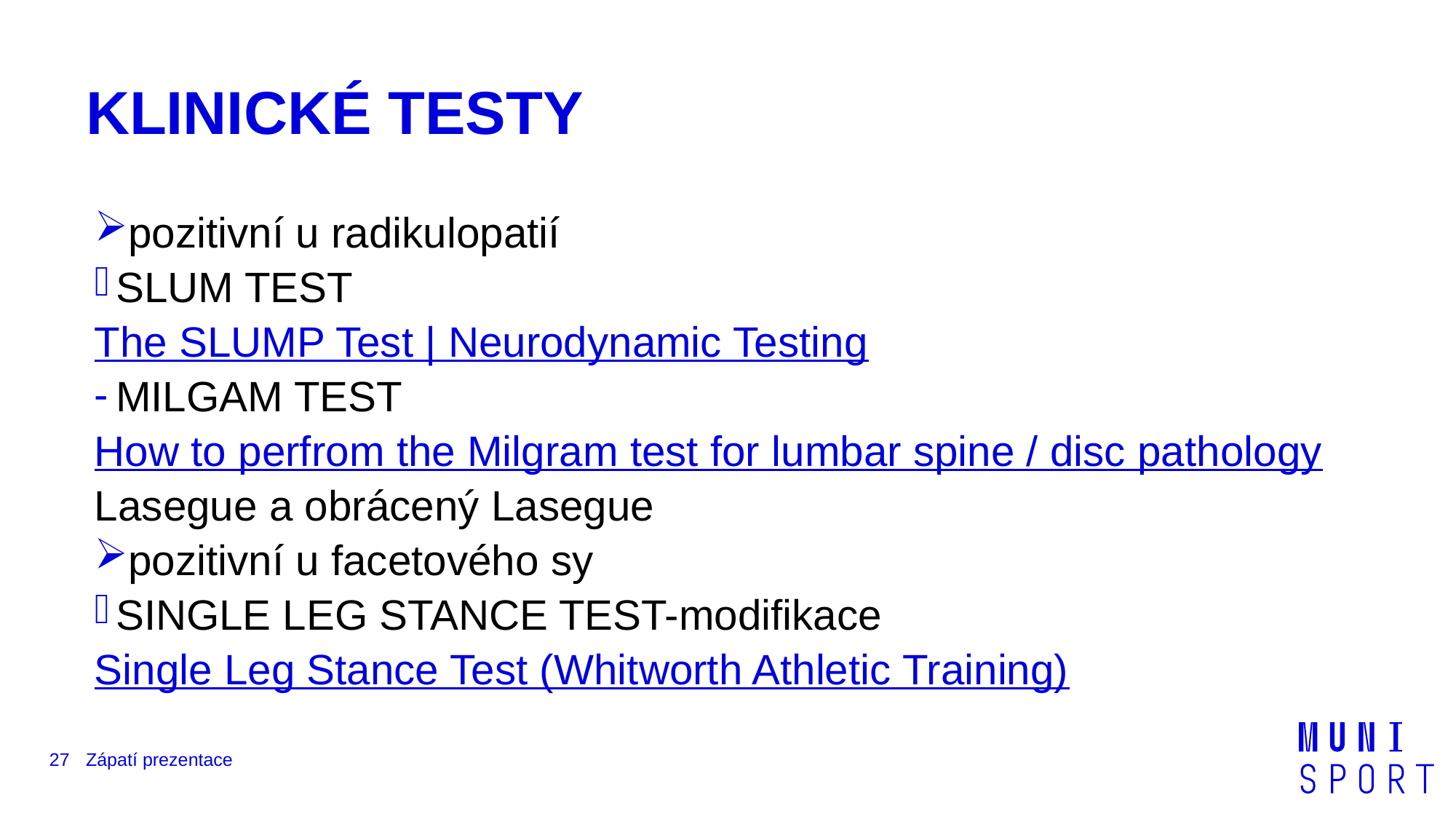

# KLINICKÉ TESTY
pozitivní u radikulopatií
SLUM TEST
The SLUMP Test | Neurodynamic Testing
MILGAM TEST
How to perfrom the Milgram test for lumbar spine / disc pathology
Lasegue a obrácený Lasegue
pozitivní u facetového sy
SINGLE LEG STANCE TEST-modifikace
Single Leg Stance Test (Whitworth Athletic Training)

27
Zápatí prezentace